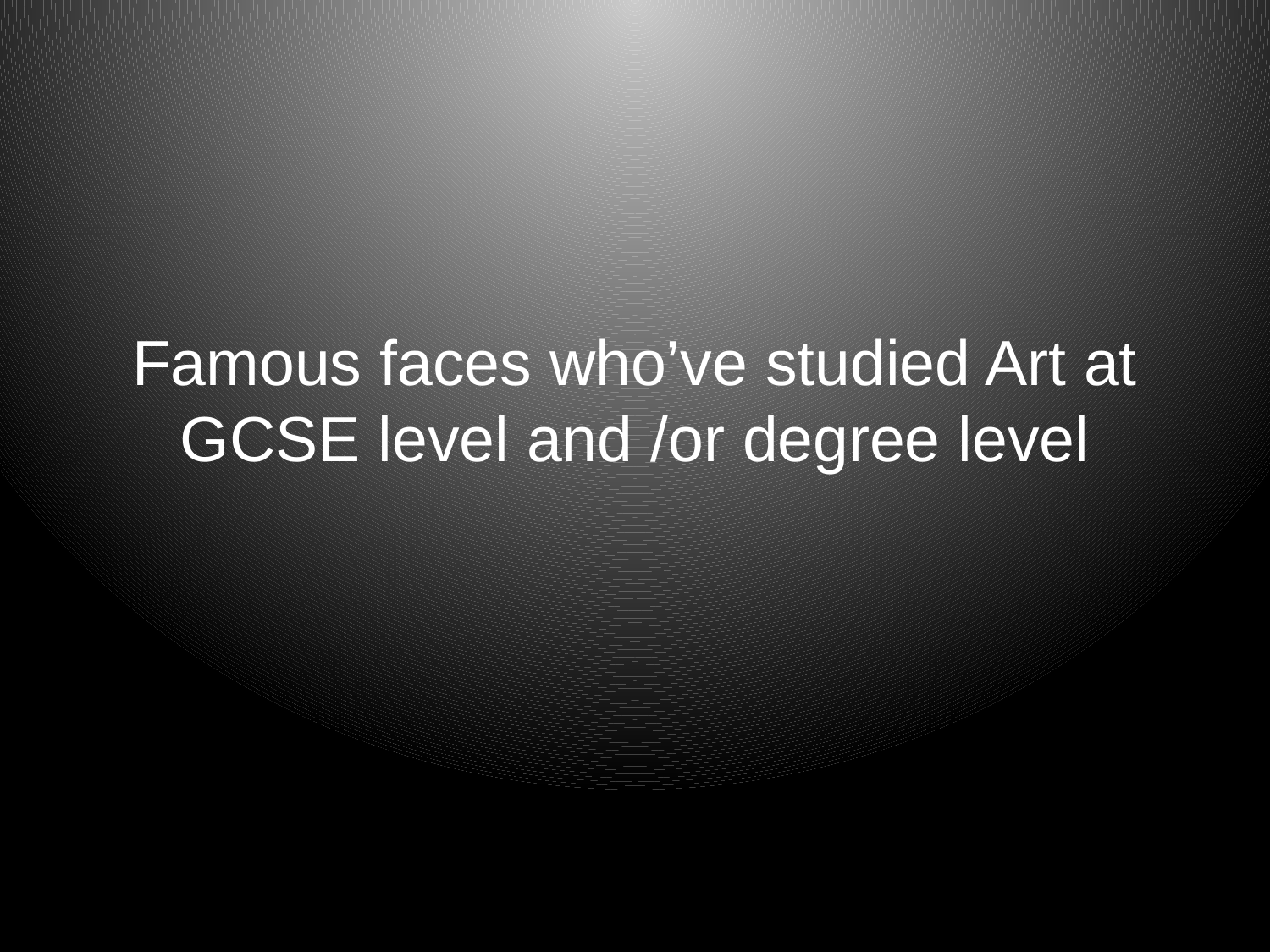

# Famous faces who’ve studied Art at GCSE level and /or degree level